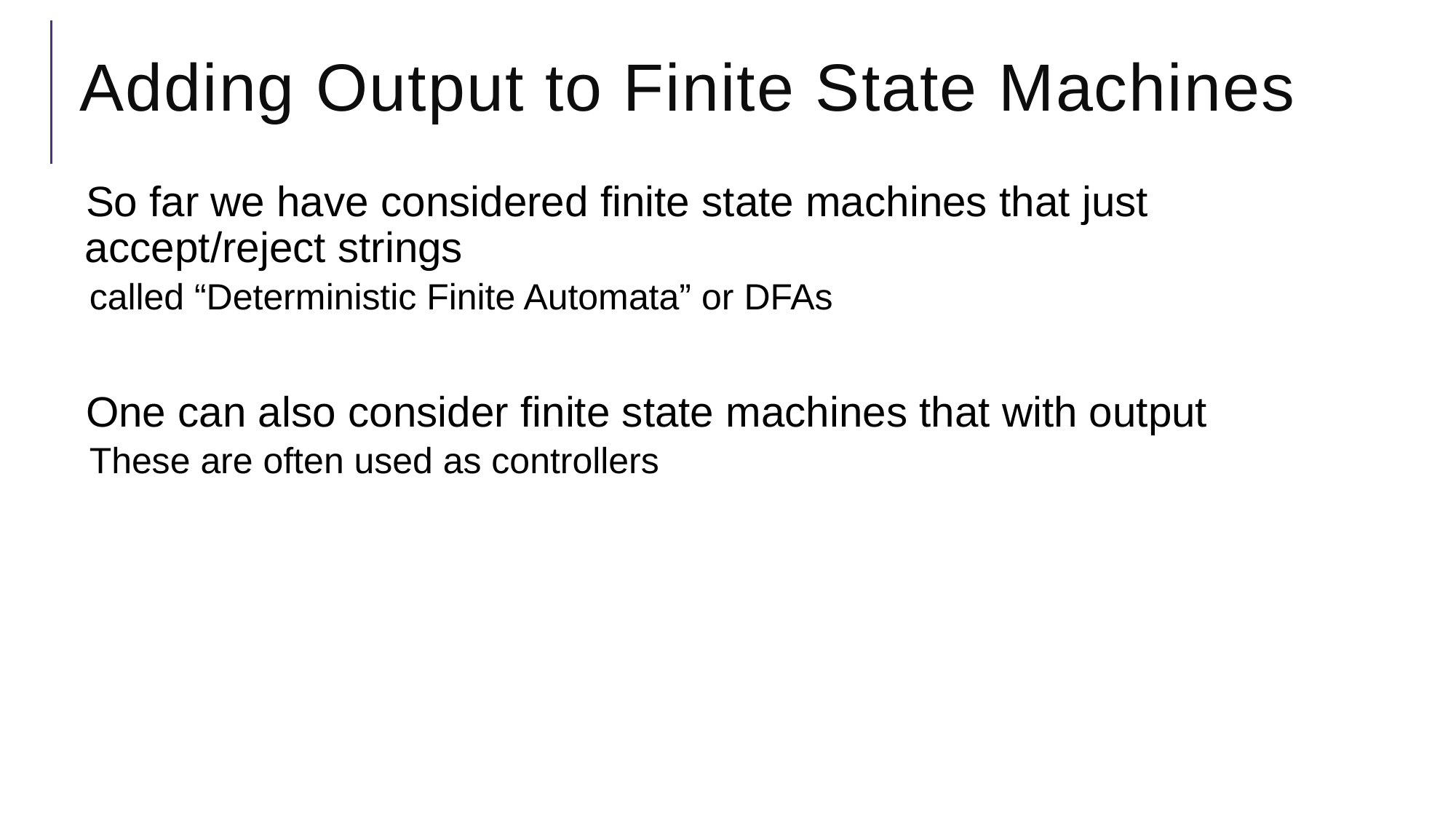

# Adding Output to Finite State Machines
So far we have considered finite state machines that just accept/reject strings
called “Deterministic Finite Automata” or DFAs

One can also consider finite state machines that with output
These are often used as controllers